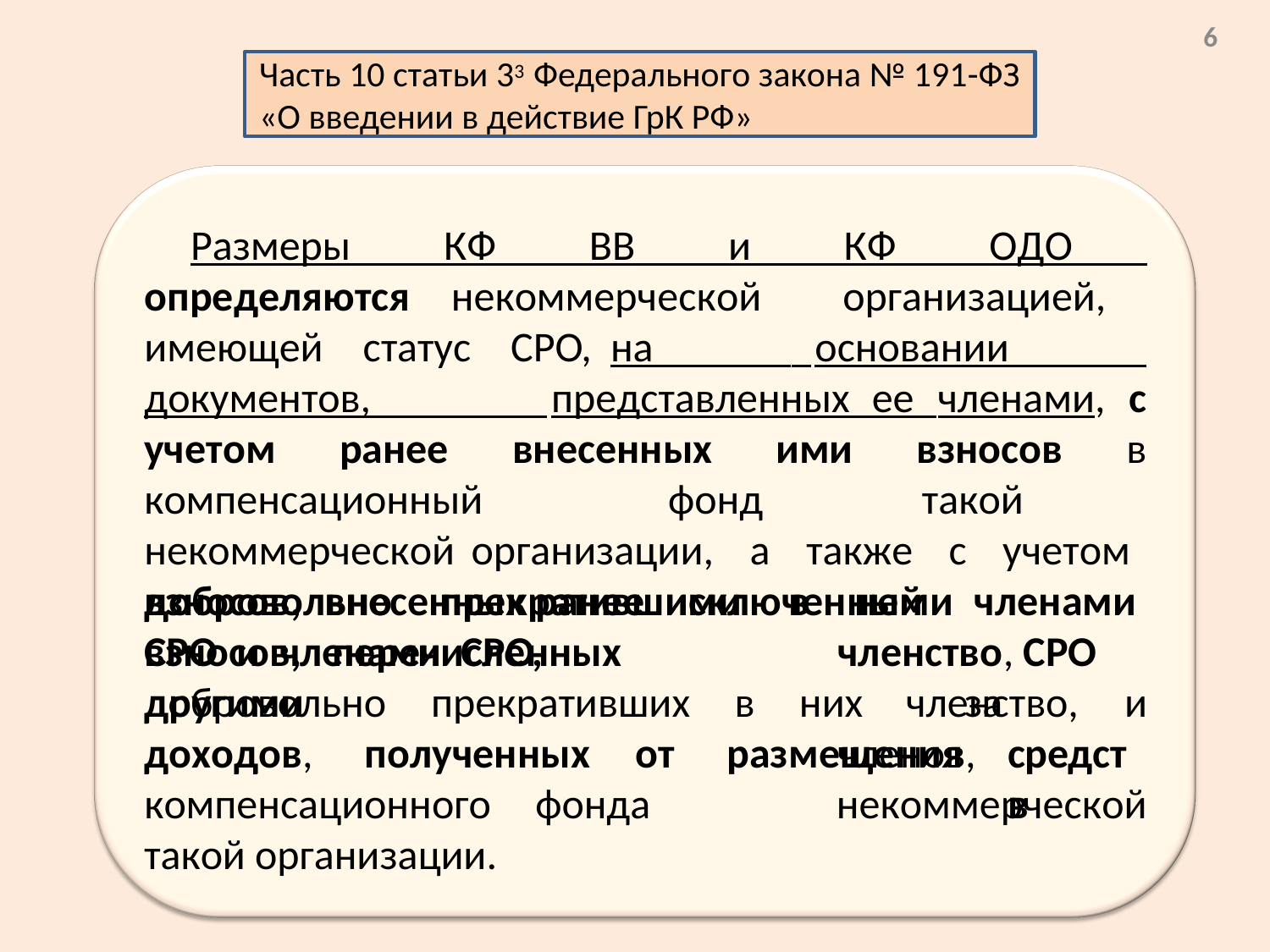

6
Часть 10 статьи 33  Федерального закона № 191-ФЗ «О введении в действие ГрК РФ»

Размеры     КФ     ВВ     и     КФ     ОДО     определяются некоммерческой  организацией,  имеющей  статус  СРО, на        основании        документов,        представленных ее членами, с учетом ранее внесенных ими взносов в компенсационный      фонд     такой     некоммерческой организации,  а  также  с  учетом  взносов,  внесенных ранее  исключенными  членами  СРО  и  членами  СРО,
добровольно	прекратившими	в
ней		членство, СРО	за	членов,
взносов,	перечисленных	другими
добровольно	прекративших	в	них
членство,	и
доходов,	полученных	от	размещения
средств
компенсационного	фонда	такой организации.
некоммерческой